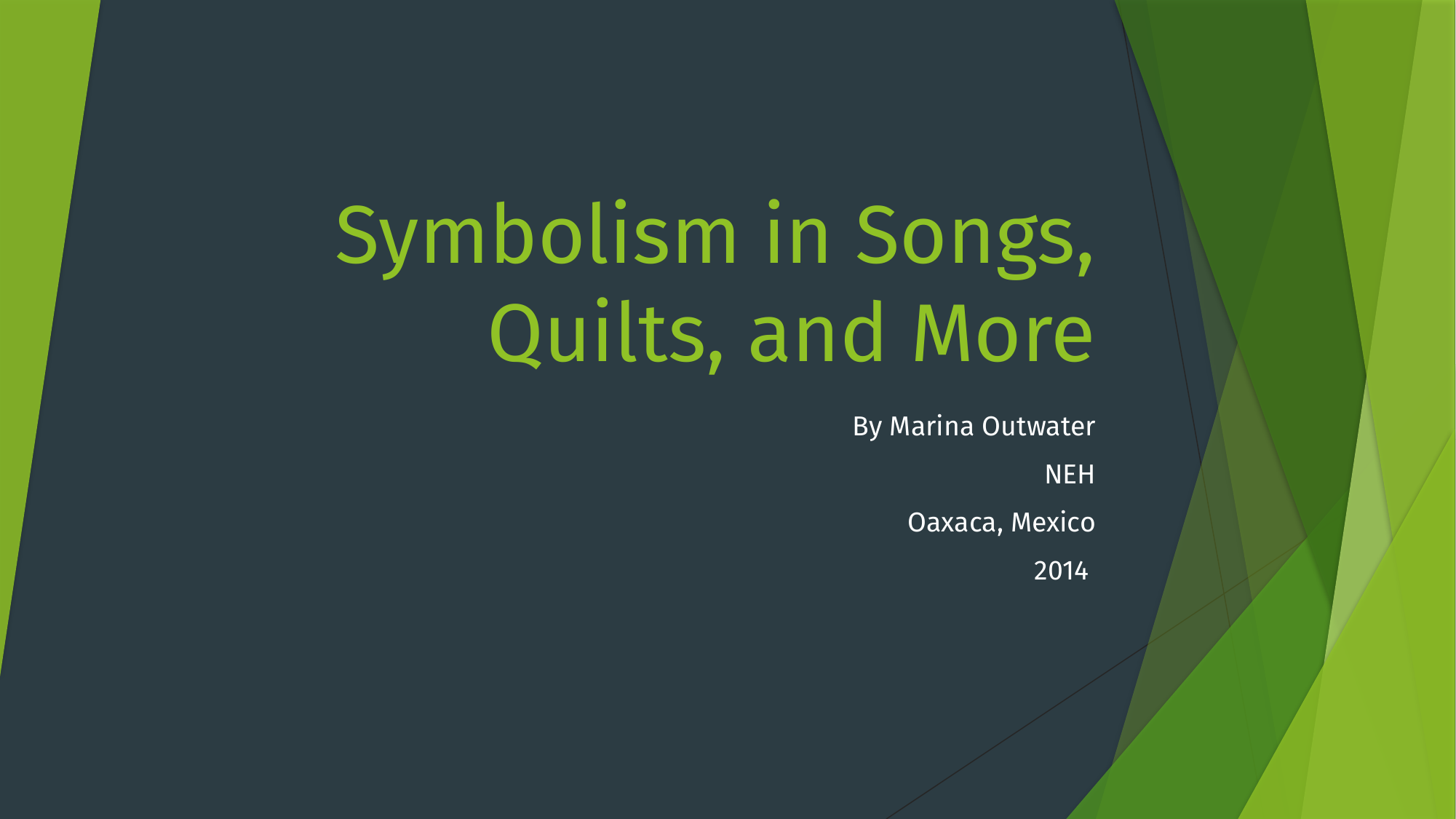

# Symbolism in Songs, Quilts, and More
By Marina Outwater
NEH
Oaxaca, Mexico
2014